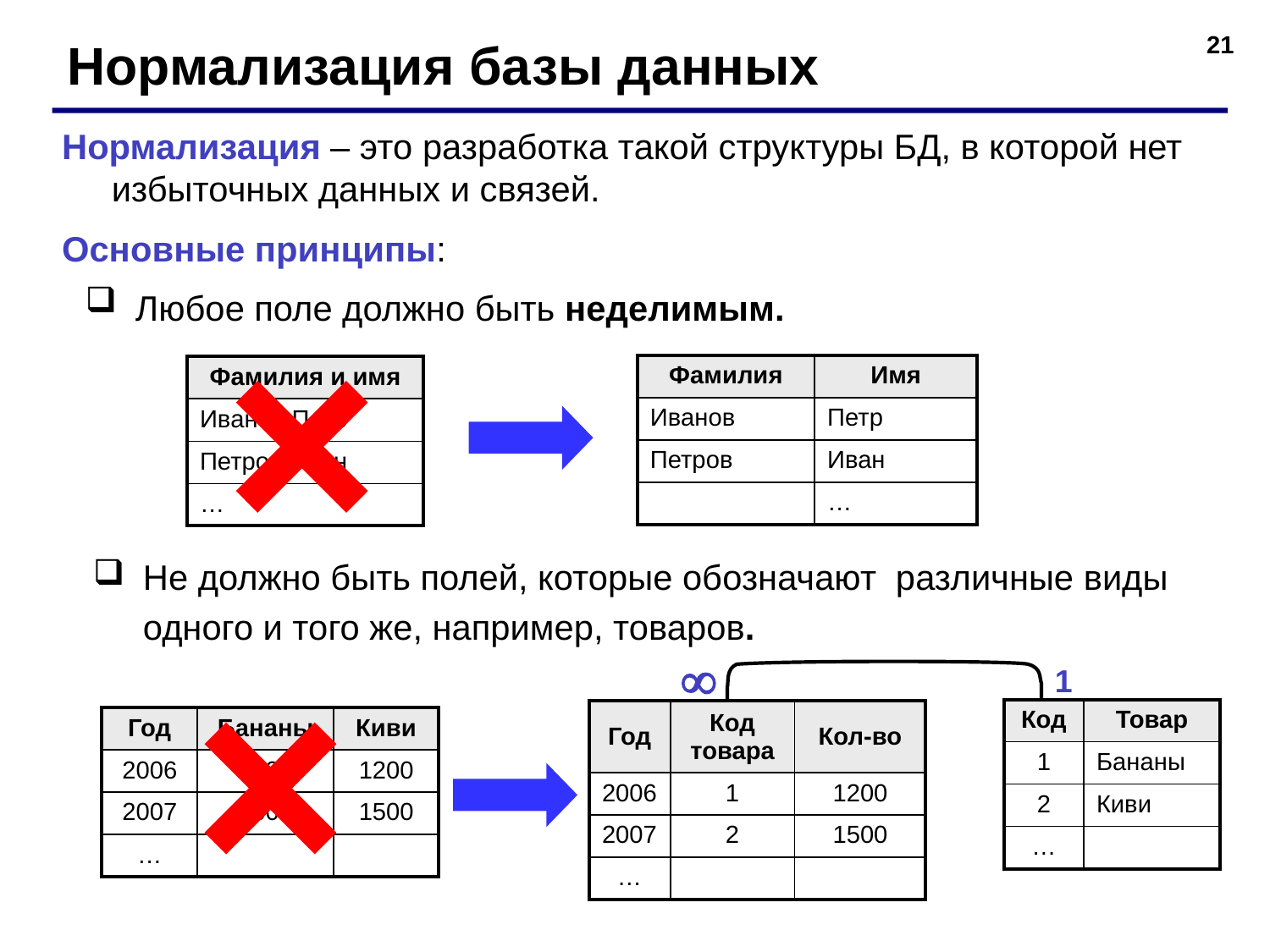

21
Нормализация базы данных

Нормализация – это разработка такой структуры БД, в которой нет избыточных данных и связей.
Основные принципы:
Любое поле должно быть неделимым.
| Фамилия | Имя |
| --- | --- |
| Иванов | Петр |
| Петров | Иван |
|  | … |
| Фамилия и имя |
| --- |
| Иванов Петр |
| Петров Иван |
| … |

Не должно быть полей, которые обозначают  различные виды одного и того же, например, товаров.
∞

1
| Код | Товар |
| --- | --- |
| 1 | Бананы |
| 2 | Киви |
| … |  |
| Год | Код товара | Кол-во |
| --- | --- | --- |
| 2006 | 1 | 1200 |
| 2007 | 2 | 1500 |
| … |  |  |
| Год | Бананы | Киви |
| --- | --- | --- |
| 2006 | 3200 | 1200 |
| 2007 | 5600 | 1500 |
| … |  |  |